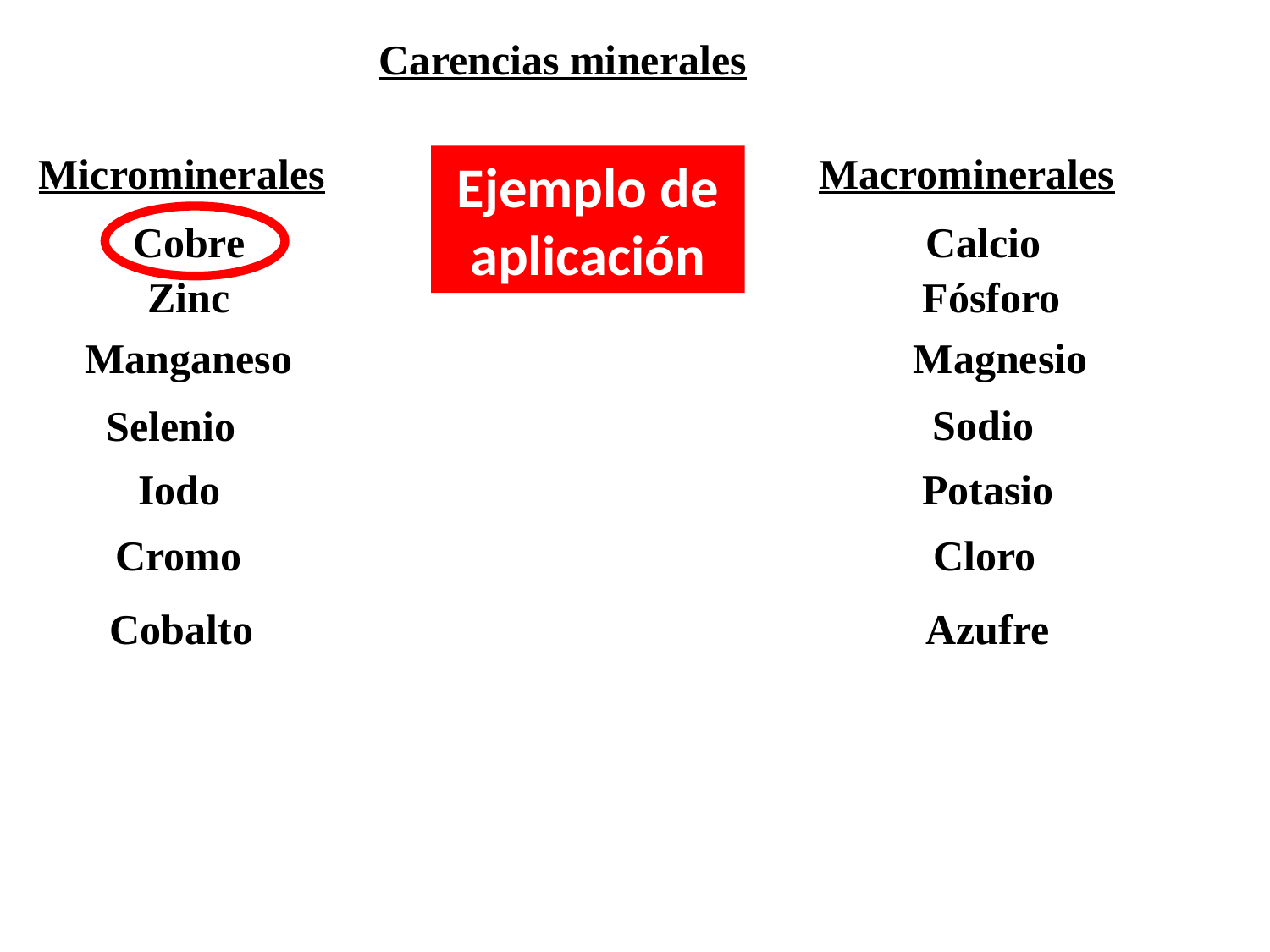

Carencias minerales
Microminerales
Macrominerales
Ejemplo de aplicación

Calcio
Cobre
Fósforo
Zinc
Magnesio
Manganeso
Sodio
Selenio
Potasio
Iodo
Cloro
Cromo
Azufre
Cobalto